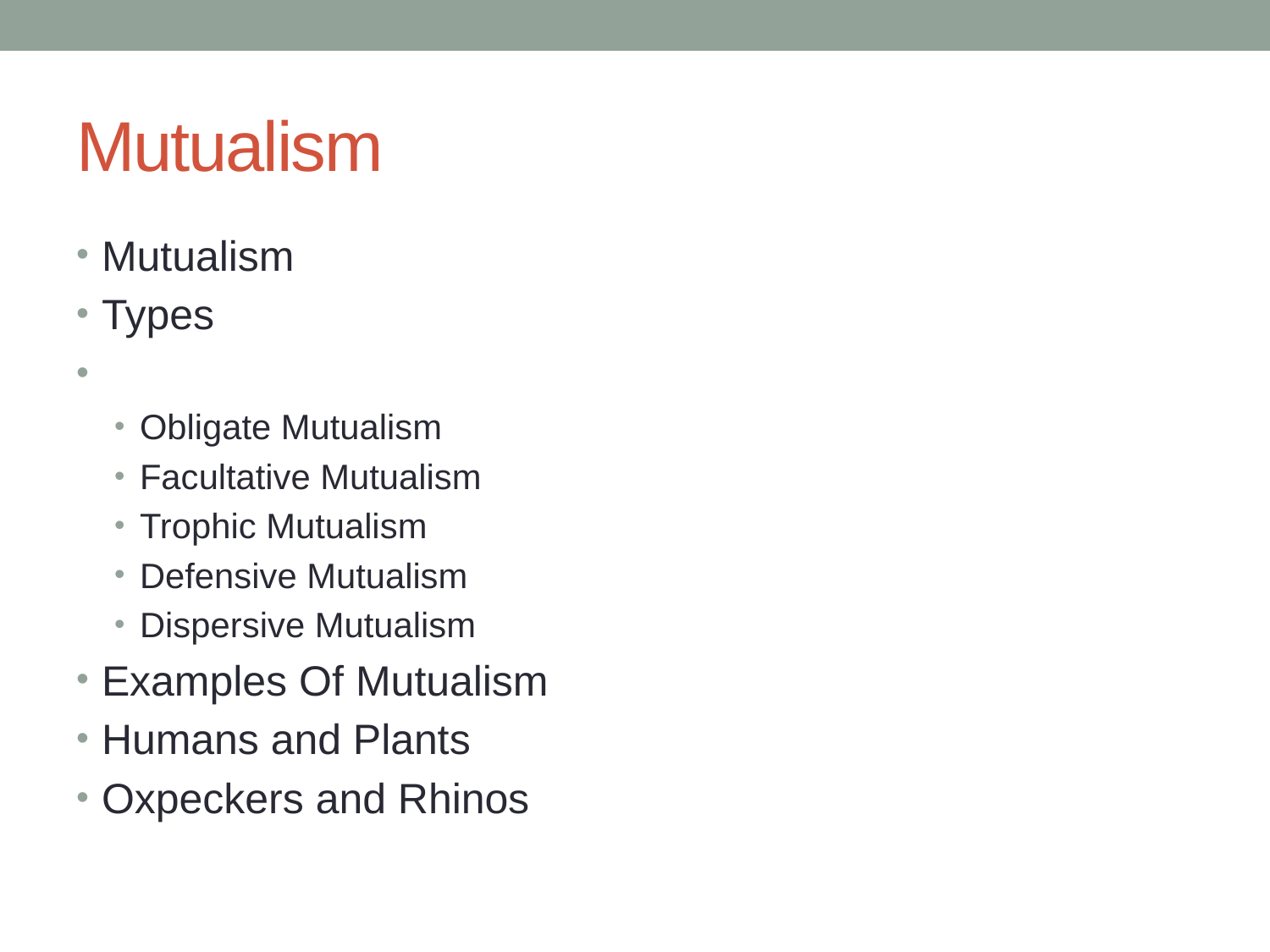

# Mutualism
Mutualism
Types

Obligate Mutualism
Facultative Mutualism
Trophic Mutualism
Defensive Mutualism
Dispersive Mutualism
Examples Of Mutualism
Humans and Plants
Oxpeckers and Rhinos